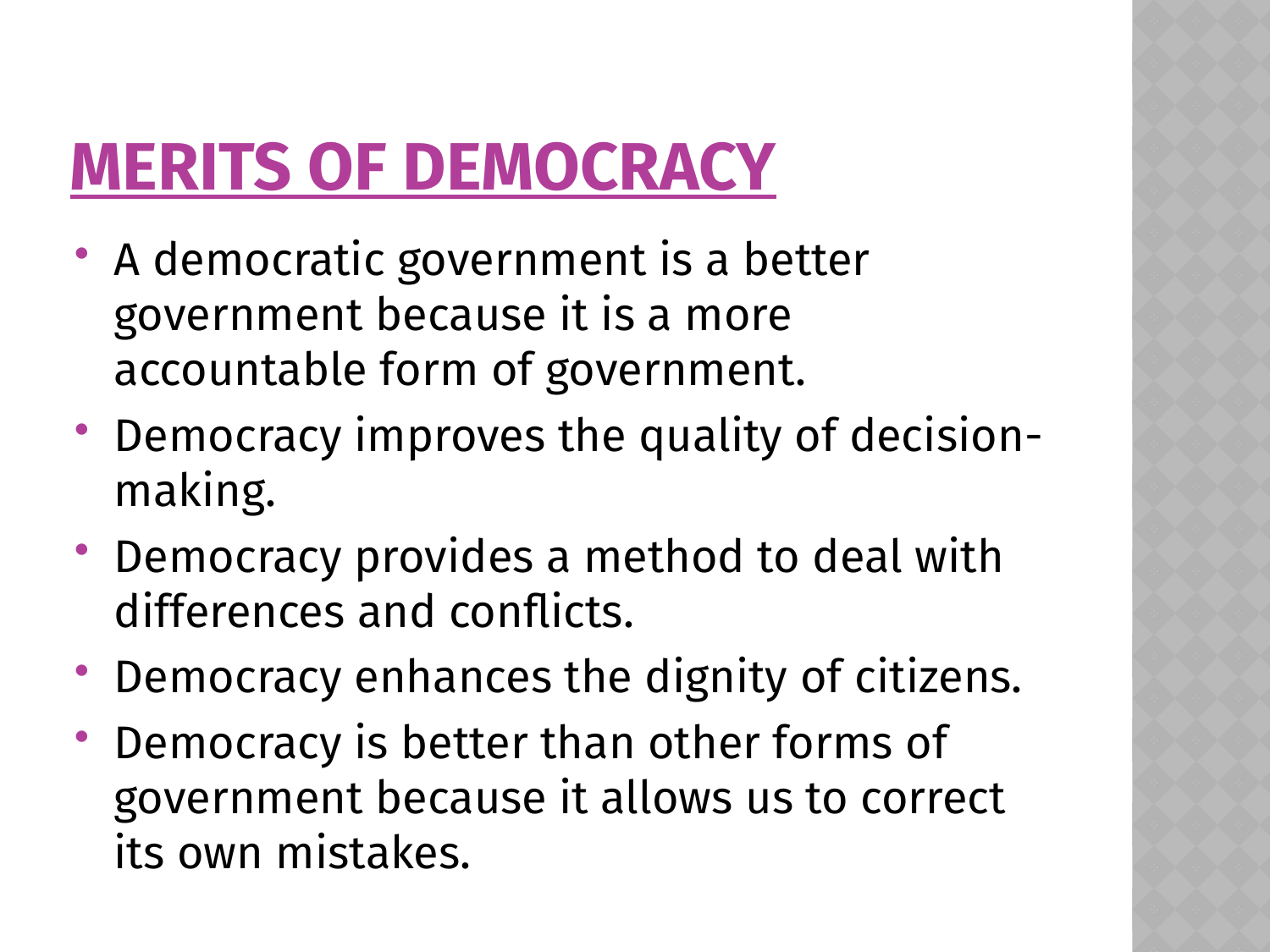

# MERITS OF DEMOCRACY
A democratic government is a better government because it is a more accountable form of government.
Democracy improves the quality of decision-making.
Democracy provides a method to deal with differences and conflicts.
Democracy enhances the dignity of citizens.
Democracy is better than other forms of government because it allows us to correct its own mistakes.